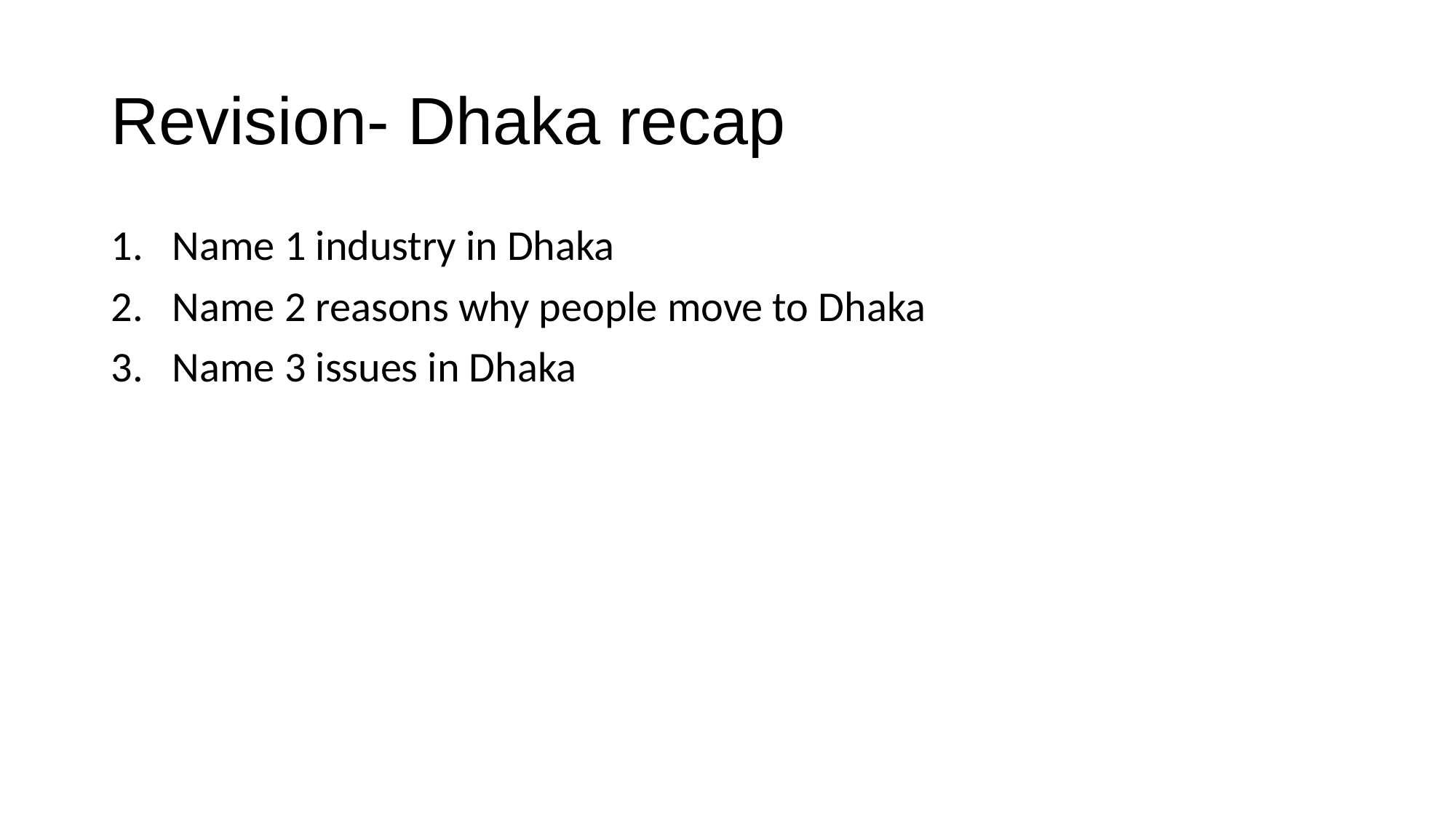

# Revision- Dhaka recap
Name 1 industry in Dhaka
Name 2 reasons why people move to Dhaka
Name 3 issues in Dhaka